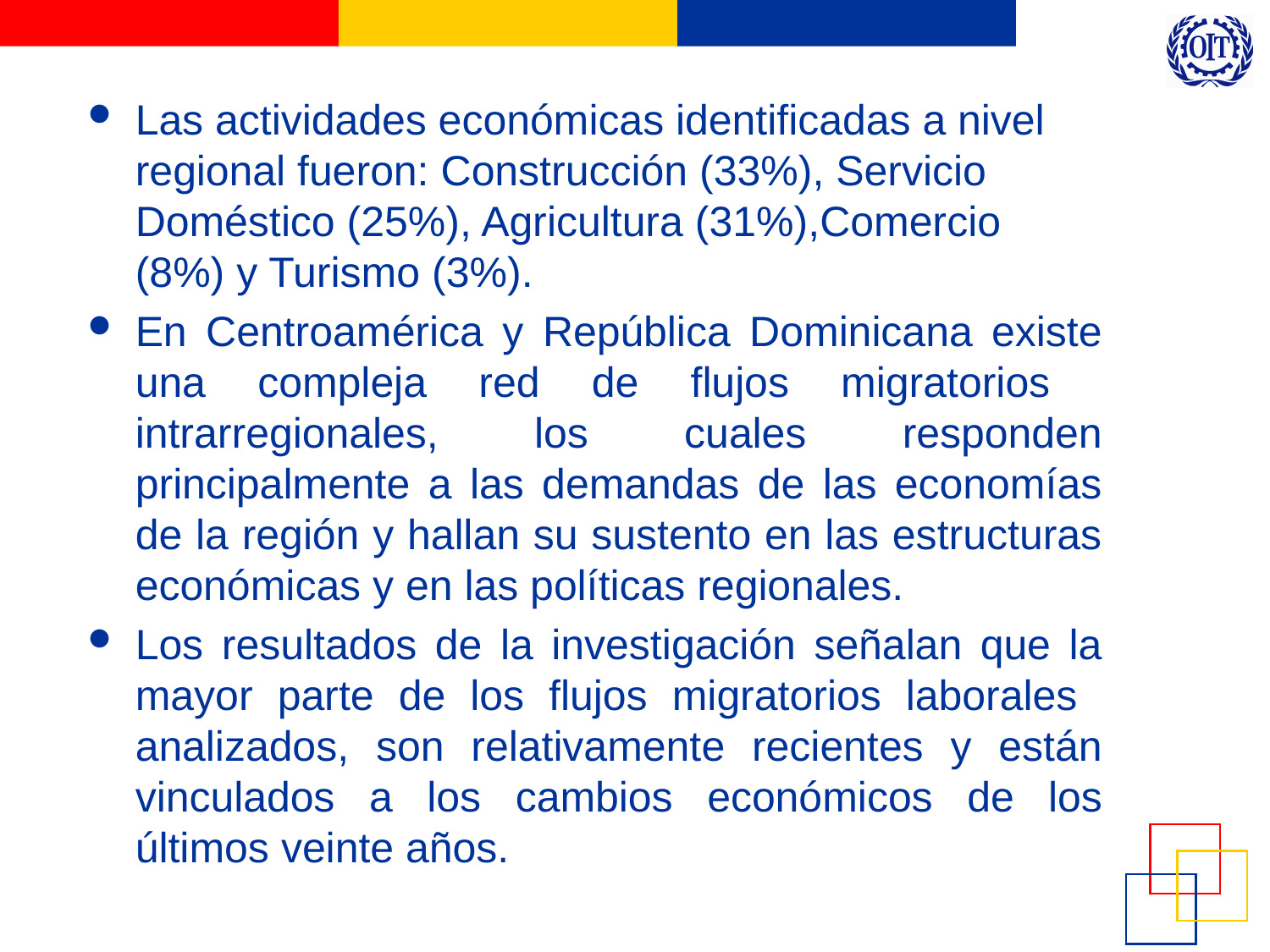

Las actividades económicas identificadas a nivel regional fueron: Construcción (33%), Servicio Doméstico (25%), Agricultura (31%),Comercio (8%) y Turismo (3%).
En Centroamérica y República Dominicana existe una compleja red de flujos migratorios  intrarregionales, los cuales responden principalmente a las demandas de las economías de la región y hallan su sustento en las estructuras económicas y en las políticas regionales.
Los resultados de la investigación señalan que la mayor parte de los flujos migratorios laborales  analizados, son relativamente recientes y están vinculados a los cambios económicos de los últimos veinte años.